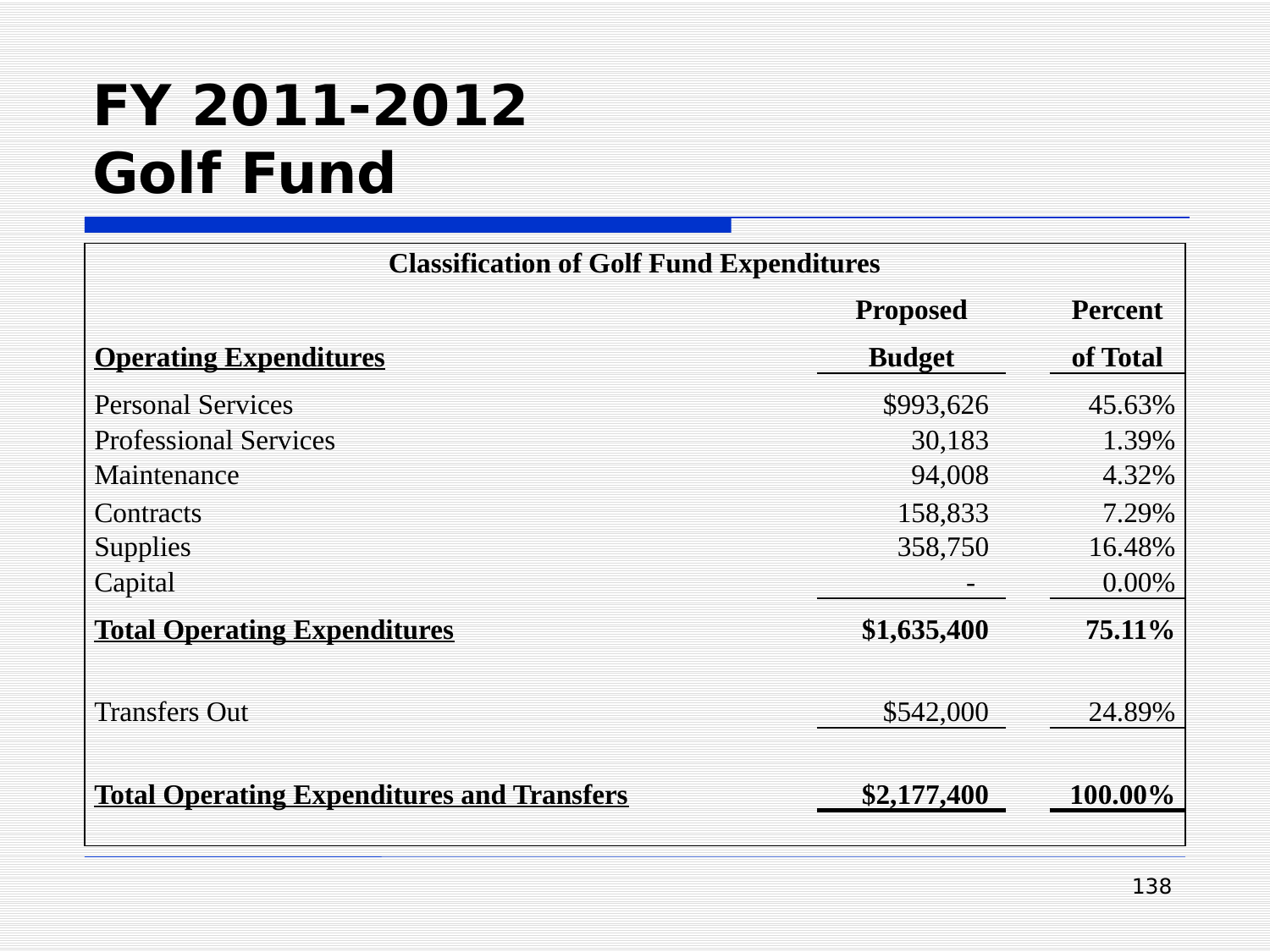

# FY 2011-2012 Golf Fund
| Classification of Golf Fund Expenditures |  |  |  |  |
| --- | --- | --- | --- | --- |
|  |  | Proposed |  | Percent |
| Operating Expenditures |  | Budget |  | of Total |
| Personal Services |  | $993,626 |  | 45.63% |
| Professional Services |  | 30,183 |  | 1.39% |
| Maintenance |  | 94,008 |  | 4.32% |
| Contracts |  | 158,833 |  | 7.29% |
| Supplies |  | 358,750 |  | 16.48% |
| Capital |  | - |  | 0.00% |
| Total Operating Expenditures |  | $1,635,400 |  | 75.11% |
|  |  |  |  |  |
| Transfers Out |  | $542,000 |  | 24.89% |
|  |  |  |  |  |
| Total Operating Expenditures and Transfers |  | $2,177,400 |  | 100.00% |
|  |  |  |  |  |
138